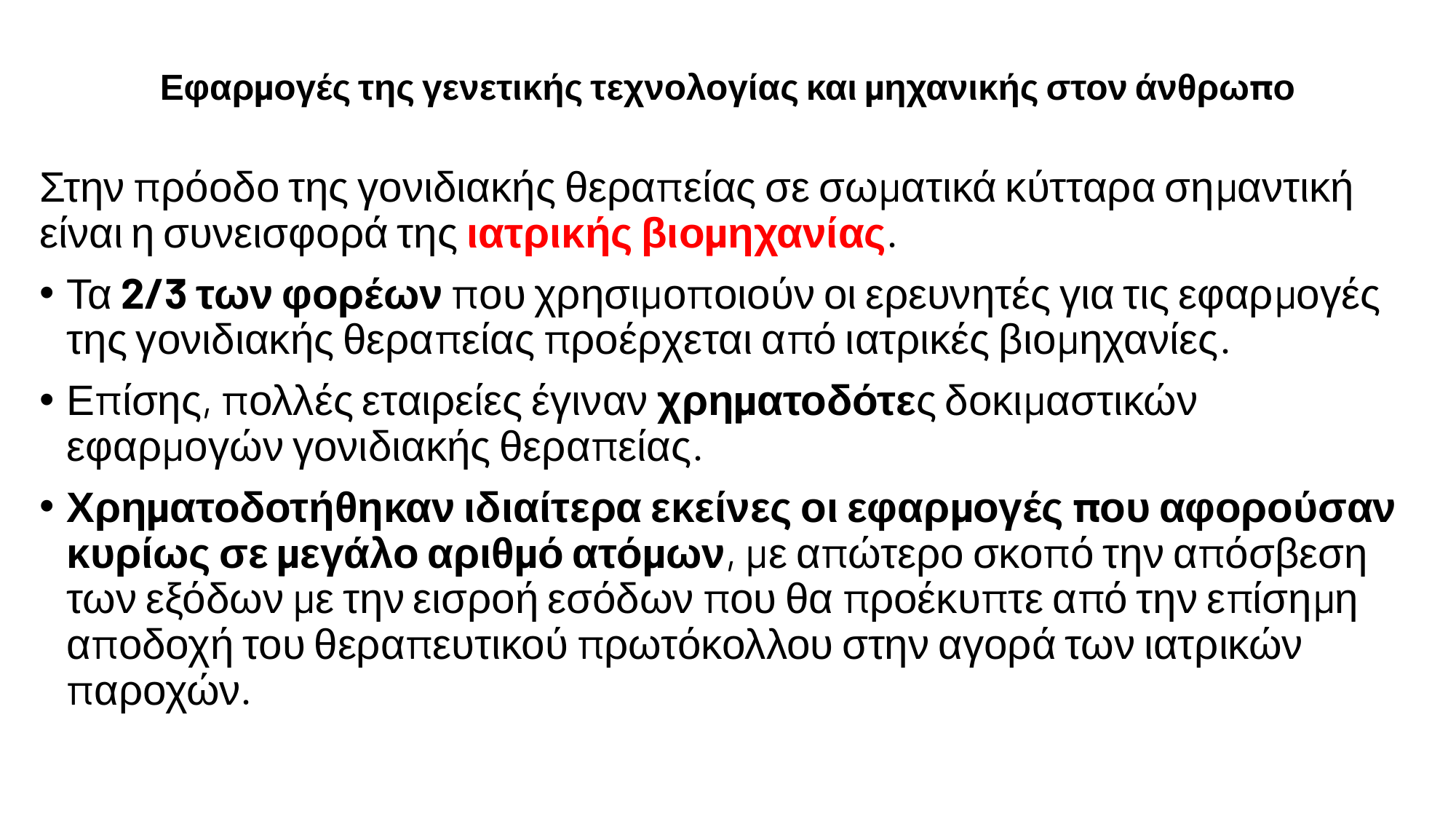

# Εφαρμογές της γενετικής τεχνολογίας και μηχανικής στον άνθρωπο
Στην πρόοδο της γονιδιακής θεραπείας σε σωματικά κύτταρα σημαντική είναι η συνεισφορά της ιατρικής βιομηχανίας.
Τα 2/3 των φορέων που χρησιμοποιούν οι ερευνητές για τις εφαρμογές της γονιδιακής θεραπείας προέρχεται από ιατρικές βιομηχανίες.
Επίσης, πολλές εταιρείες έγιναν χρηματοδότες δοκιμαστικών εφαρμογών γονιδιακής θεραπείας.
Χρηματοδοτήθηκαν ιδιαίτερα εκείνες οι εφαρμογές που αφορούσαν κυρίως σε μεγάλο αριθμό ατόμων, με απώτερο σκοπό την απόσβεση των εξόδων με την εισροή εσόδων που θα προέκυπτε από την επίσημη αποδοχή του θεραπευτικού πρωτόκολλου στην αγορά των ιατρικών παροχών.